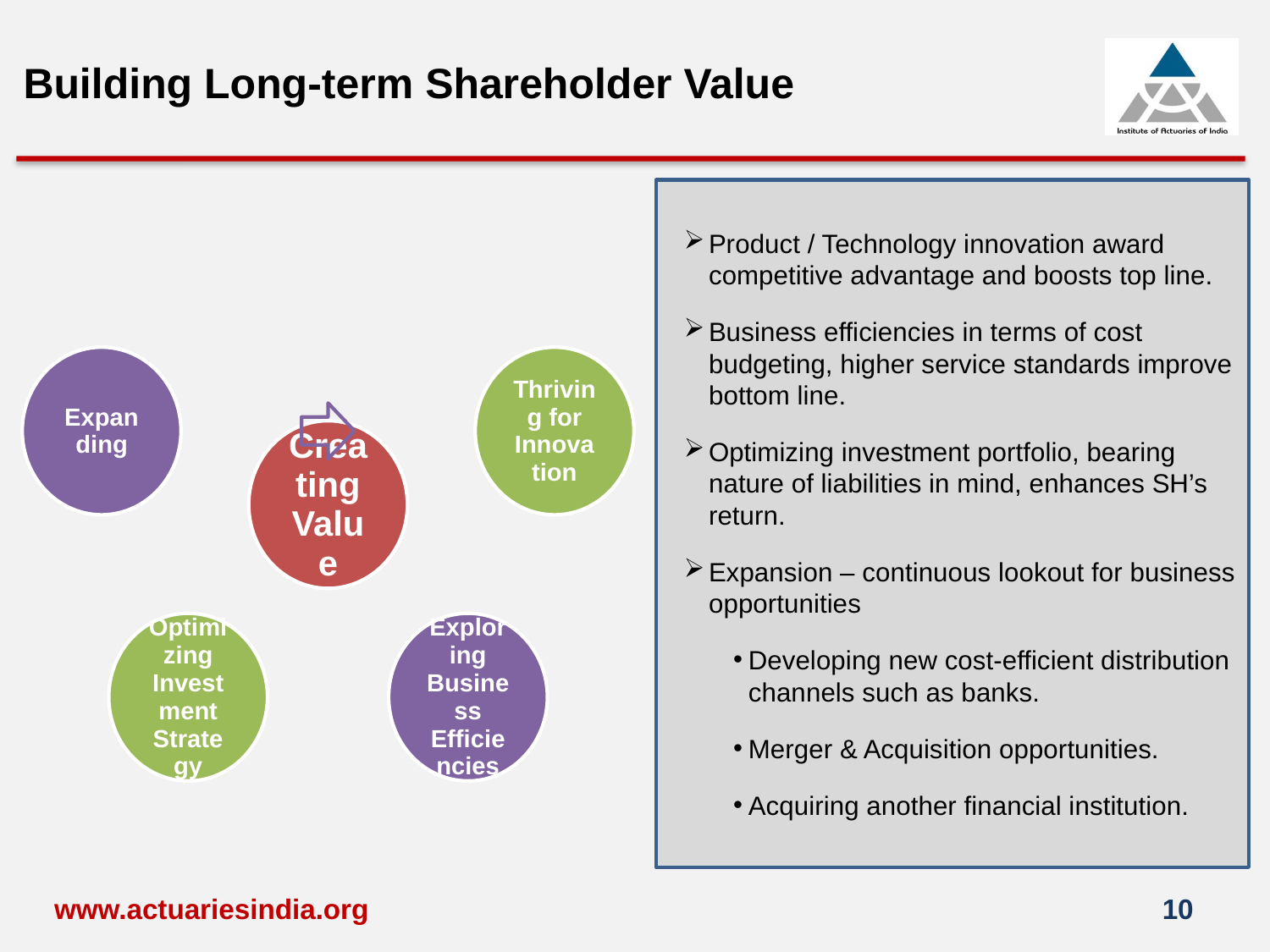

# Building Long-term Shareholder Value
Creating Value
Thriving for Innovation
Exploring Business Efficiencies
Optimizing Investment Strategy
Expanding
Product / Technology innovation award competitive advantage and boosts top line.

Business efficiencies in terms of cost budgeting, higher service standards improve bottom line.

Optimizing investment portfolio, bearing nature of liabilities in mind, enhances SH’s return.

Expansion – continuous lookout for business opportunities

Developing new cost-efficient distribution channels such as banks.

Merger & Acquisition opportunities.

Acquiring another financial institution.
www.actuariesindia.org
10